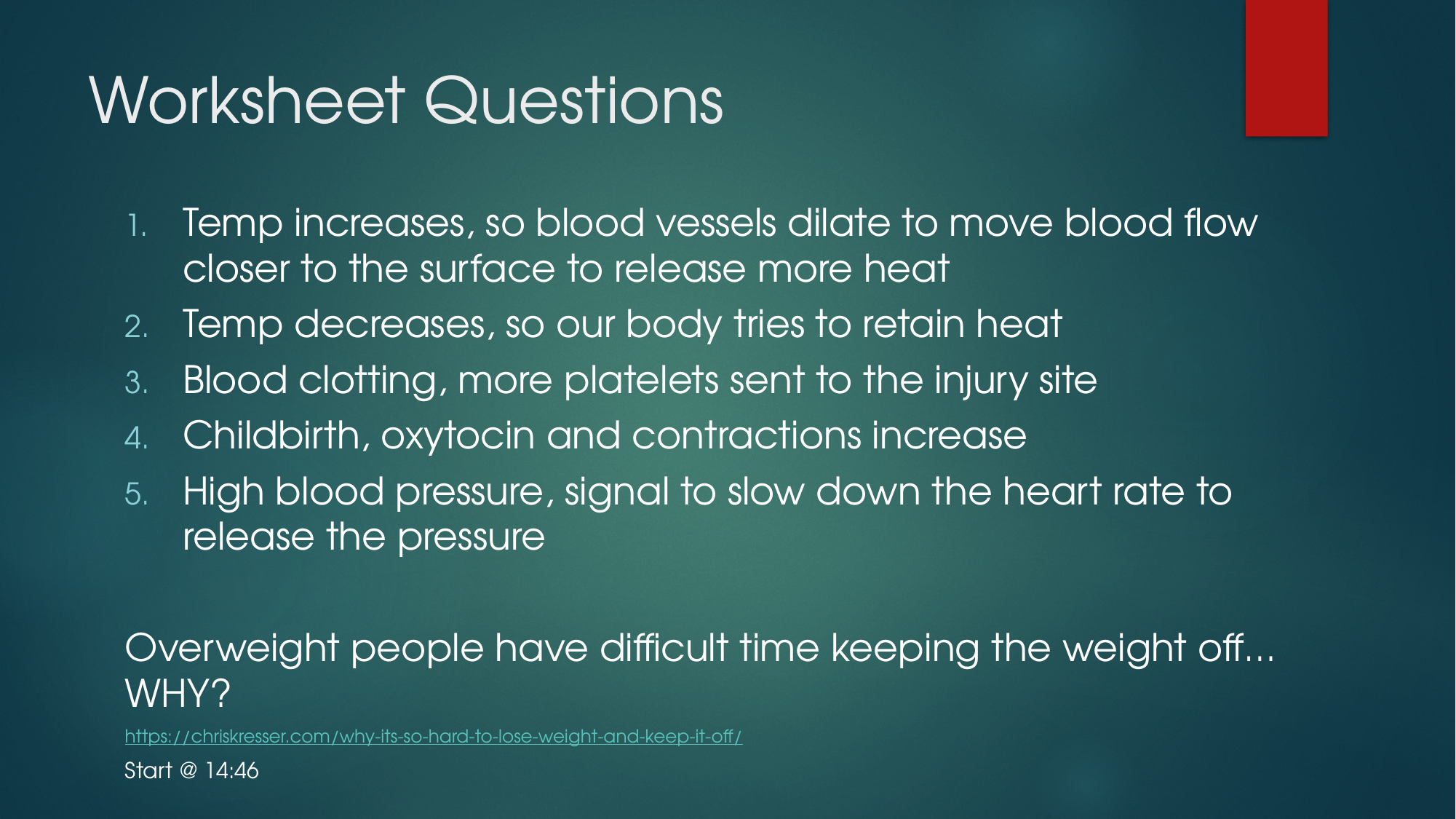

# Worksheet Questions
Temp increases, so blood vessels dilate to move blood flow closer to the surface to release more heat
Temp decreases, so our body tries to retain heat
Blood clotting, more platelets sent to the injury site
Childbirth, oxytocin and contractions increase
High blood pressure, signal to slow down the heart rate to release the pressure

Overweight people have difficult time keeping the weight off… WHY?
	https://chriskresser.com/why-its-so-hard-to-lose-weight-and-keep-it-off/
Start @ 14:46